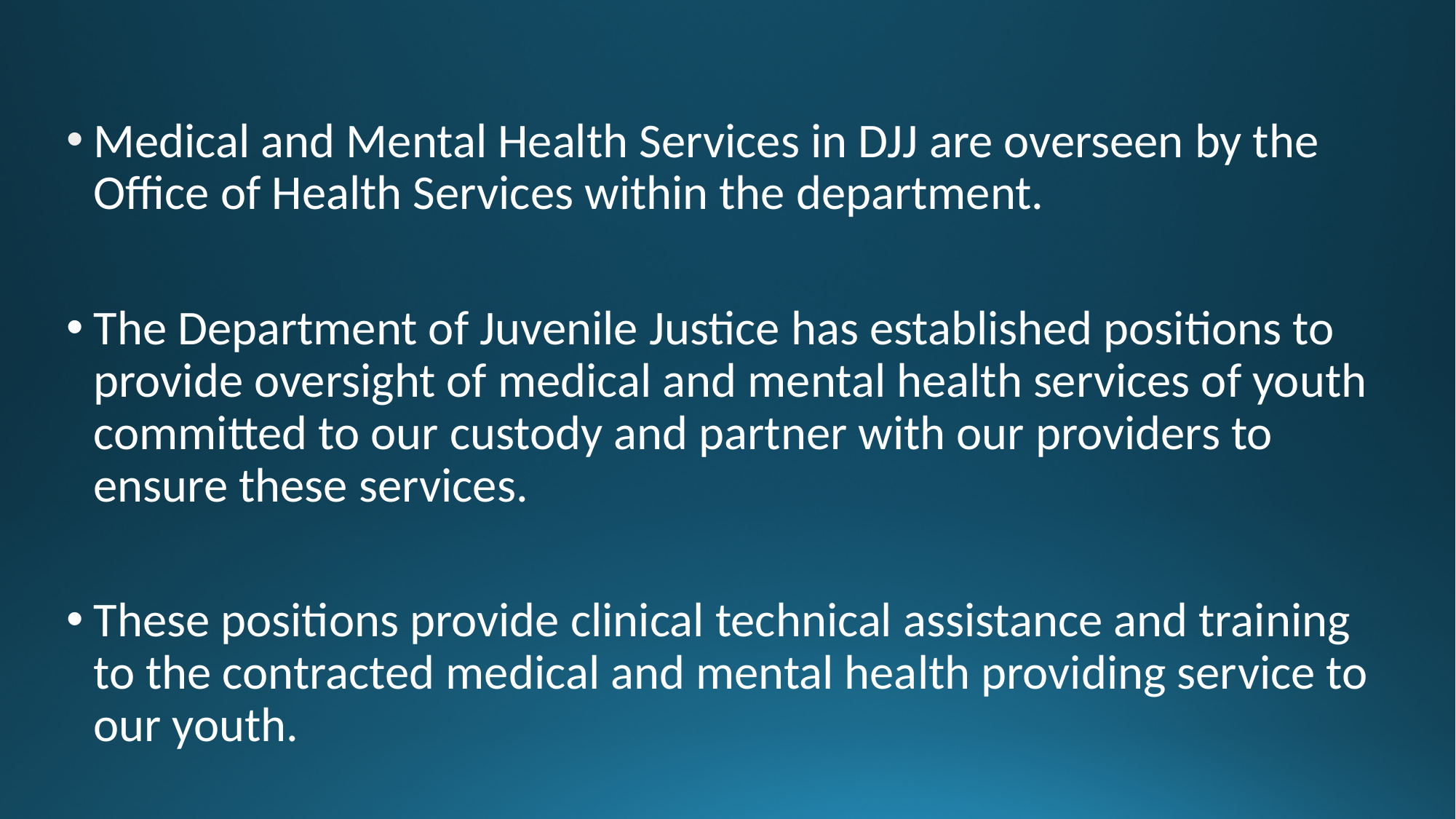

Medical and Mental Health Services in DJJ are overseen by the Office of Health Services within the department.

The Department of Juvenile Justice has established positions to provide oversight of medical and mental health services of youth committed to our custody and partner with our providers to ensure these services.

These positions provide clinical technical assistance and training to the contracted medical and mental health providing service to our youth.